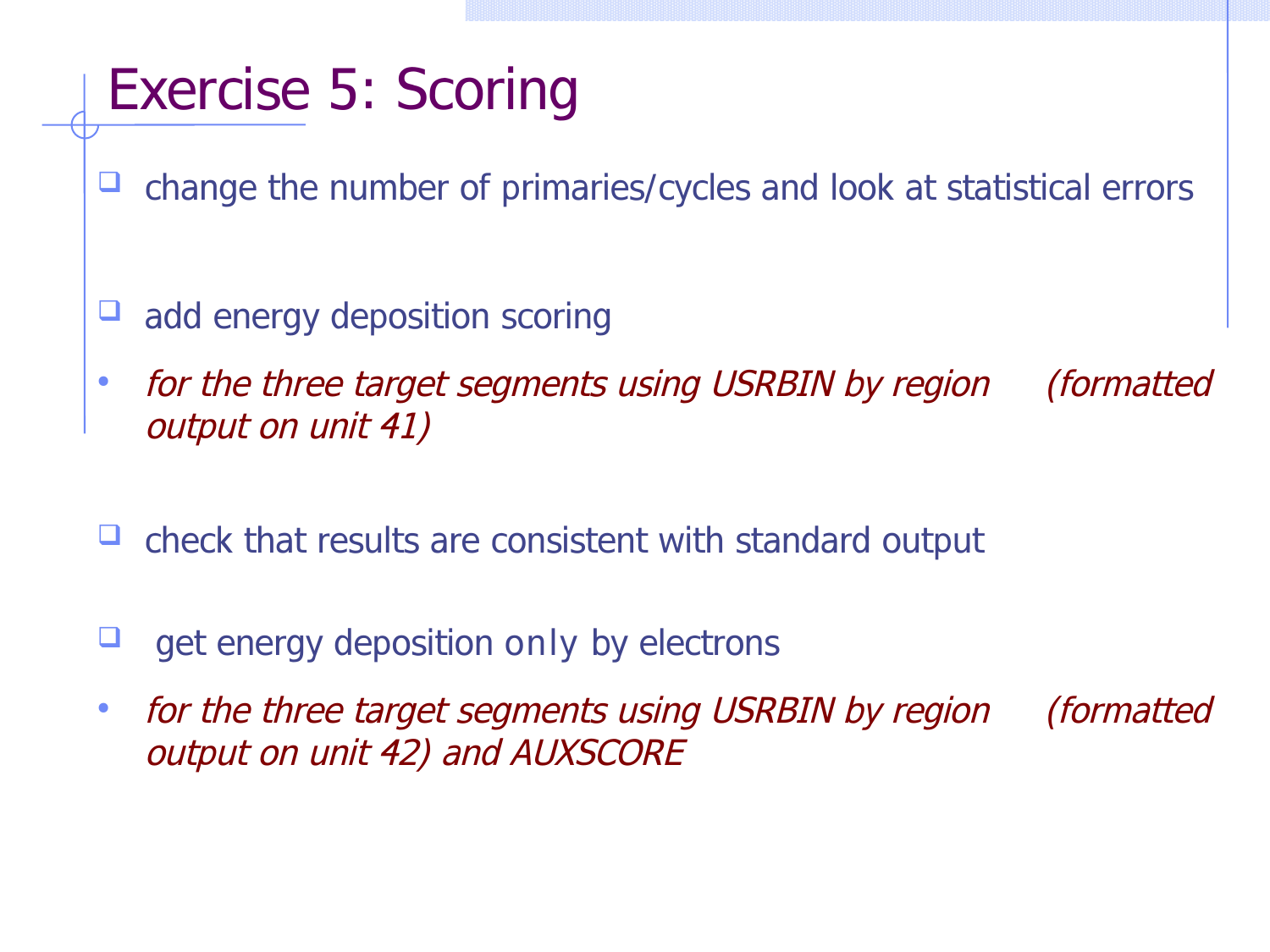

Exercise 5: Scoring
change the number of primaries/cycles and look at statistical errors

add energy deposition scoring

for the three target segments using USRBIN by region	 (formatted output on unit 41)

check that results are consistent with standard output

 get energy deposition only by electrons

for the three target segments using USRBIN by region	 (formatted output on unit 42) and AUXSCORE